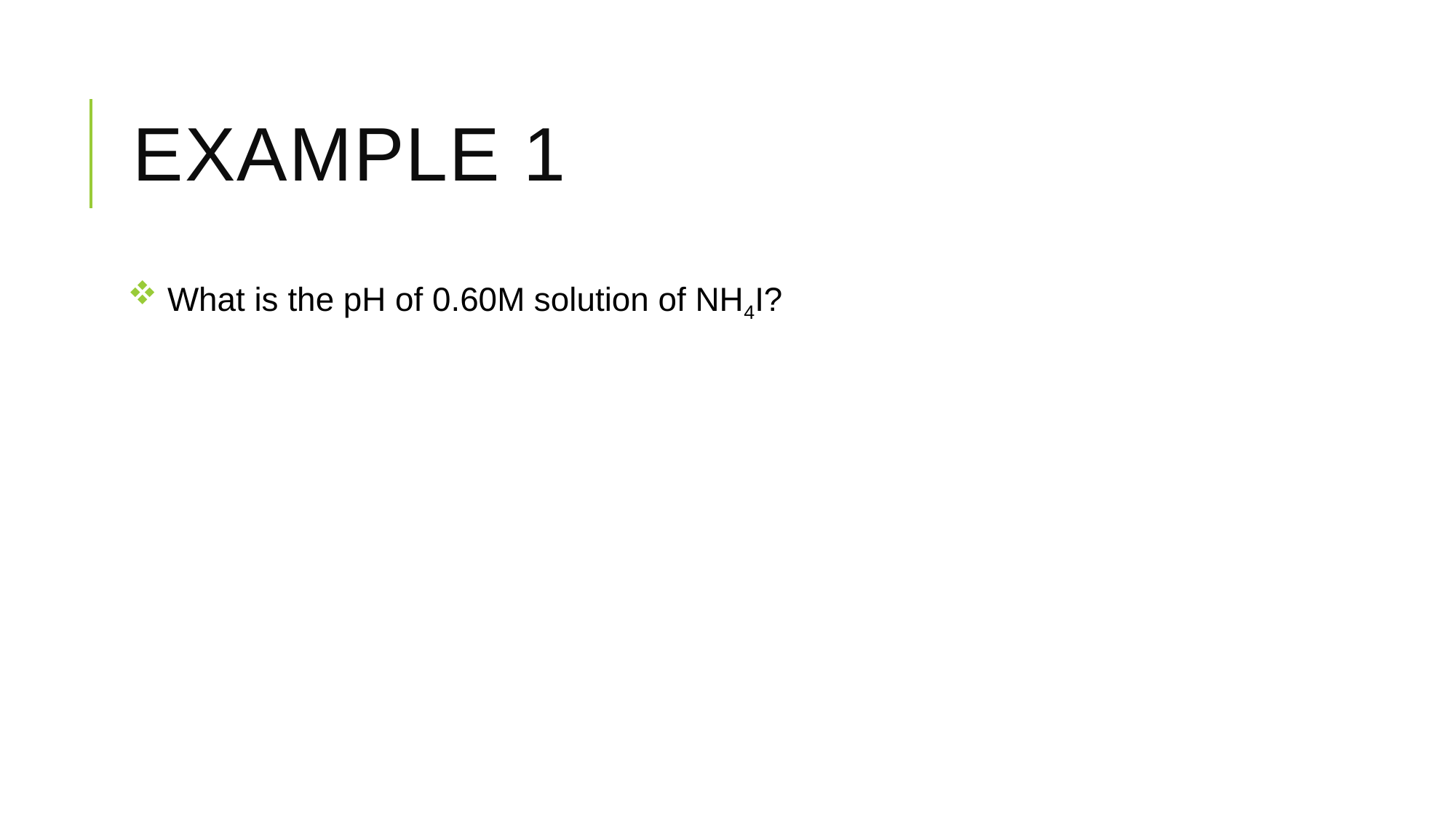

# Example 1
 What is the pH of 0.60M solution of NH4I?